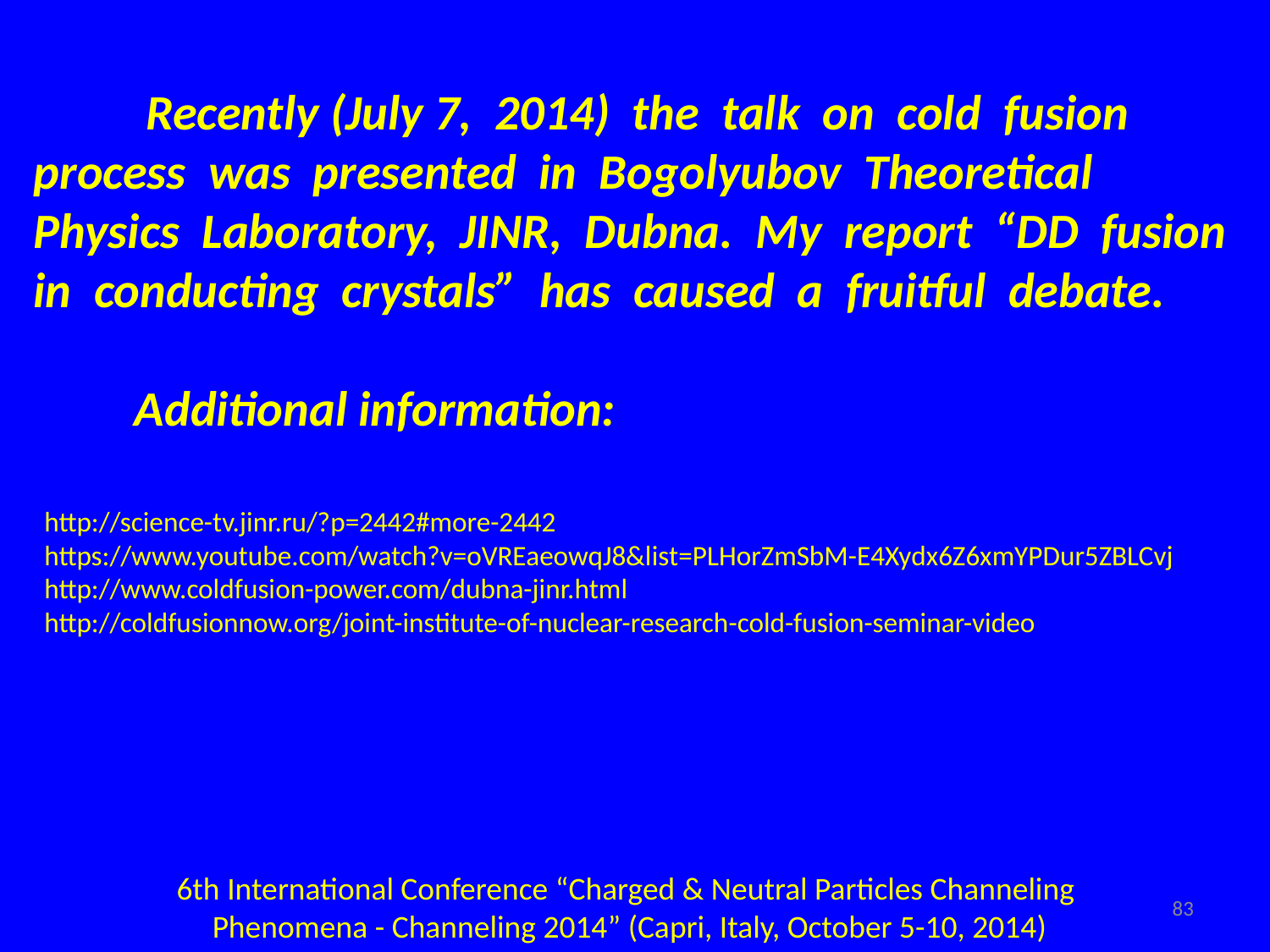

Recently (July 7,  2014)  the  talk  on  cold  fusion  process  was  presented  in  Bogolyubov  Theoretical  Physics  Laboratory,  JINR,  Dubna.  My  report  “DD  fusion  in  conducting  crystals”  has  caused  a  fruitful  debate.

         Additional information:
http://science-tv.jinr.ru/?p=2442#more-2442
https://www.youtube.com/watch?v=oVREaeowqJ8&list=PLHorZmSbM-E4Xydx6Z6xmYPDur5ZBLCvj
http://www.coldfusion-power.com/dubna-jinr.html
http://coldfusionnow.org/joint-institute-of-nuclear-research-cold-fusion-seminar-video
6th International Conference “Charged & Neutral Particles Channeling
Phenomena - Channeling 2014” (Capri, Italy, October 5-10, 2014)
83